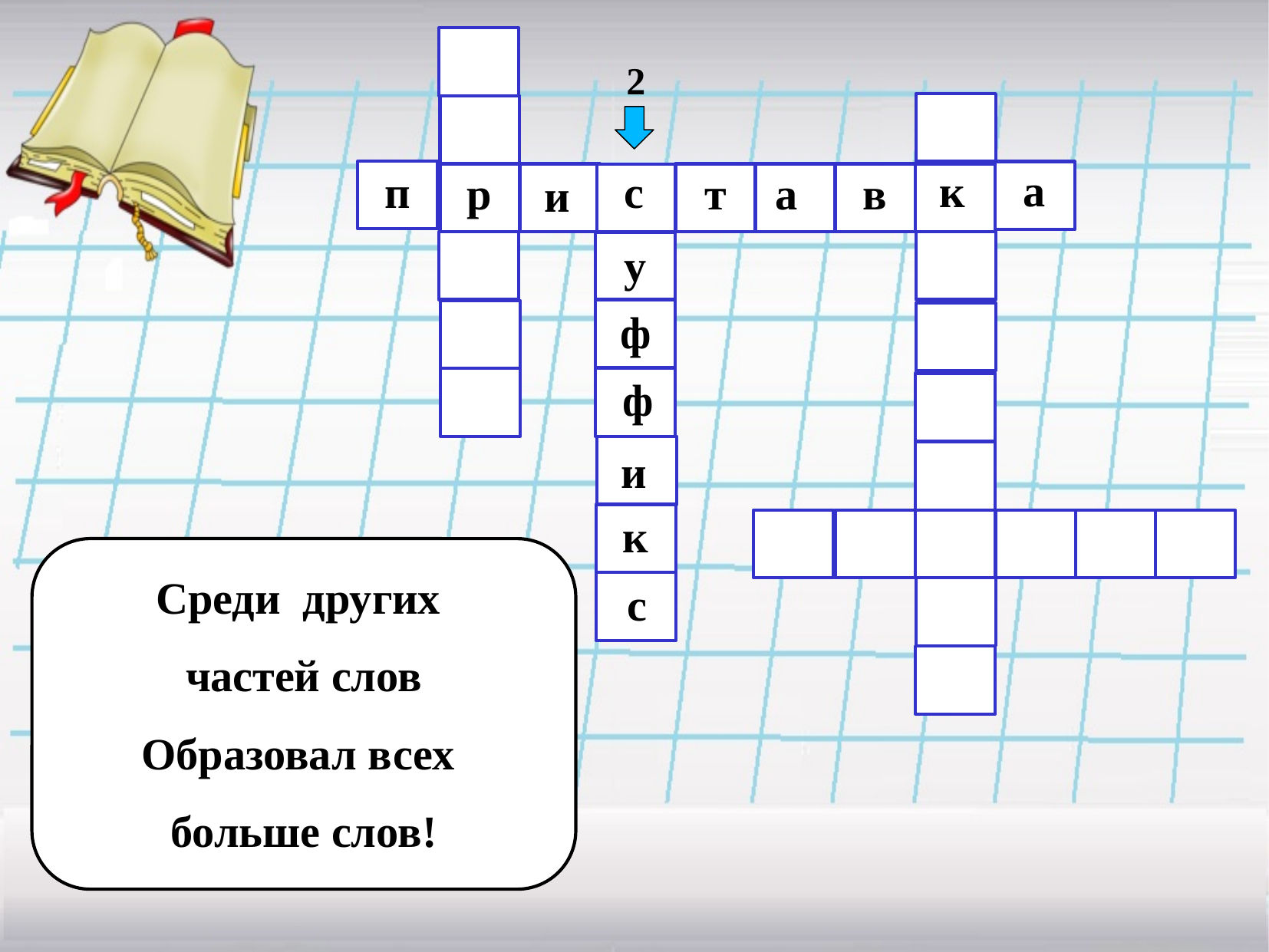

2

а
к
п
с
т
а
в
р
и
у
ф
ф
и
к
Среди  других
частей слов
Образовал всех
больше слов!
с